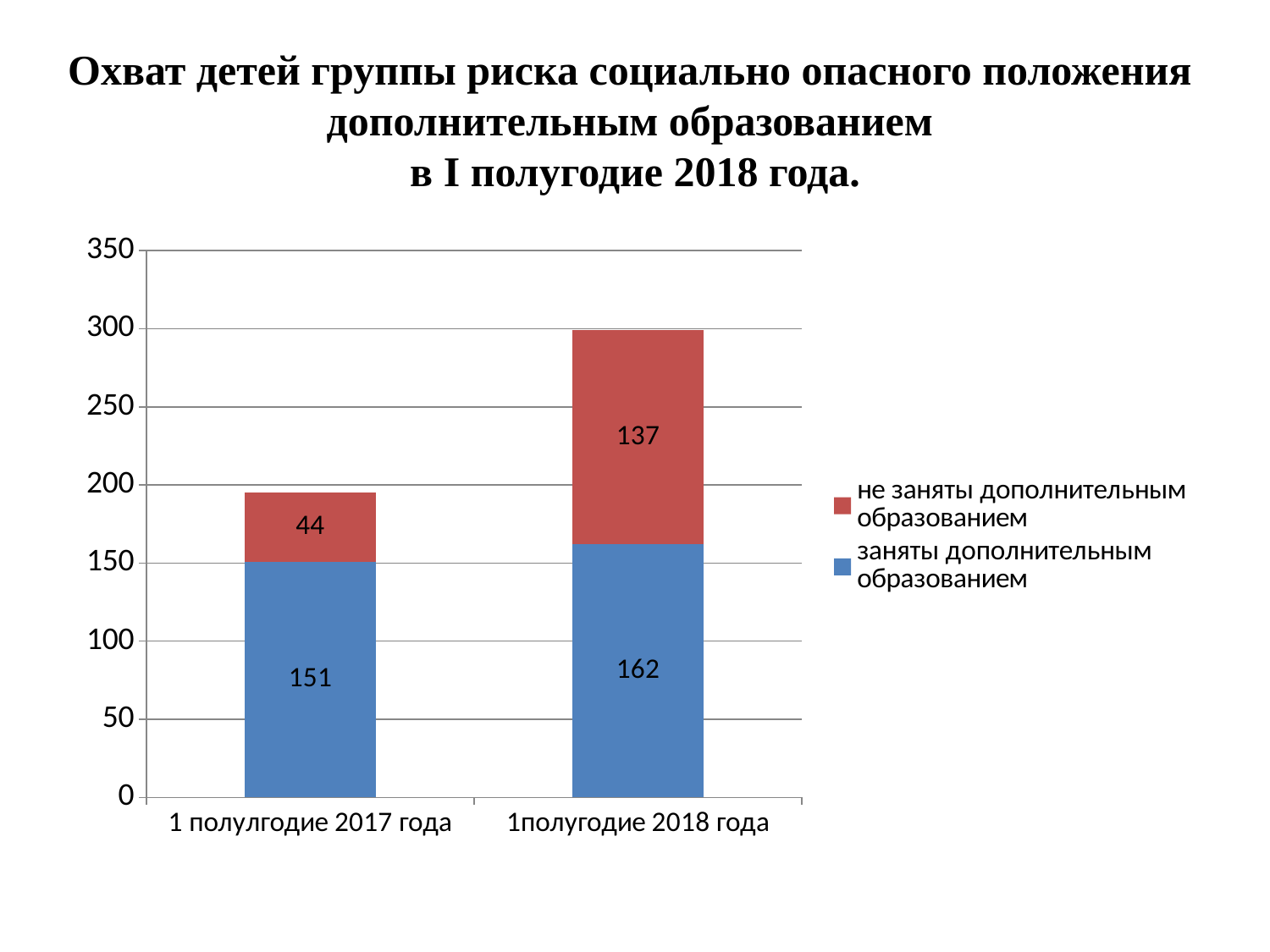

# Охват детей группы риска социально опасного положения  дополнительным образованием в I полугодие 2018 года.

### Chart

| Category | заняты дополнительным образованием | не заняты дополнительным образованием |
|---|---|---|
| 1 полулгодие 2017 года | 151.0 | 44.0 |
| 1полугодие 2018 года | 162.0 | 137.0 |